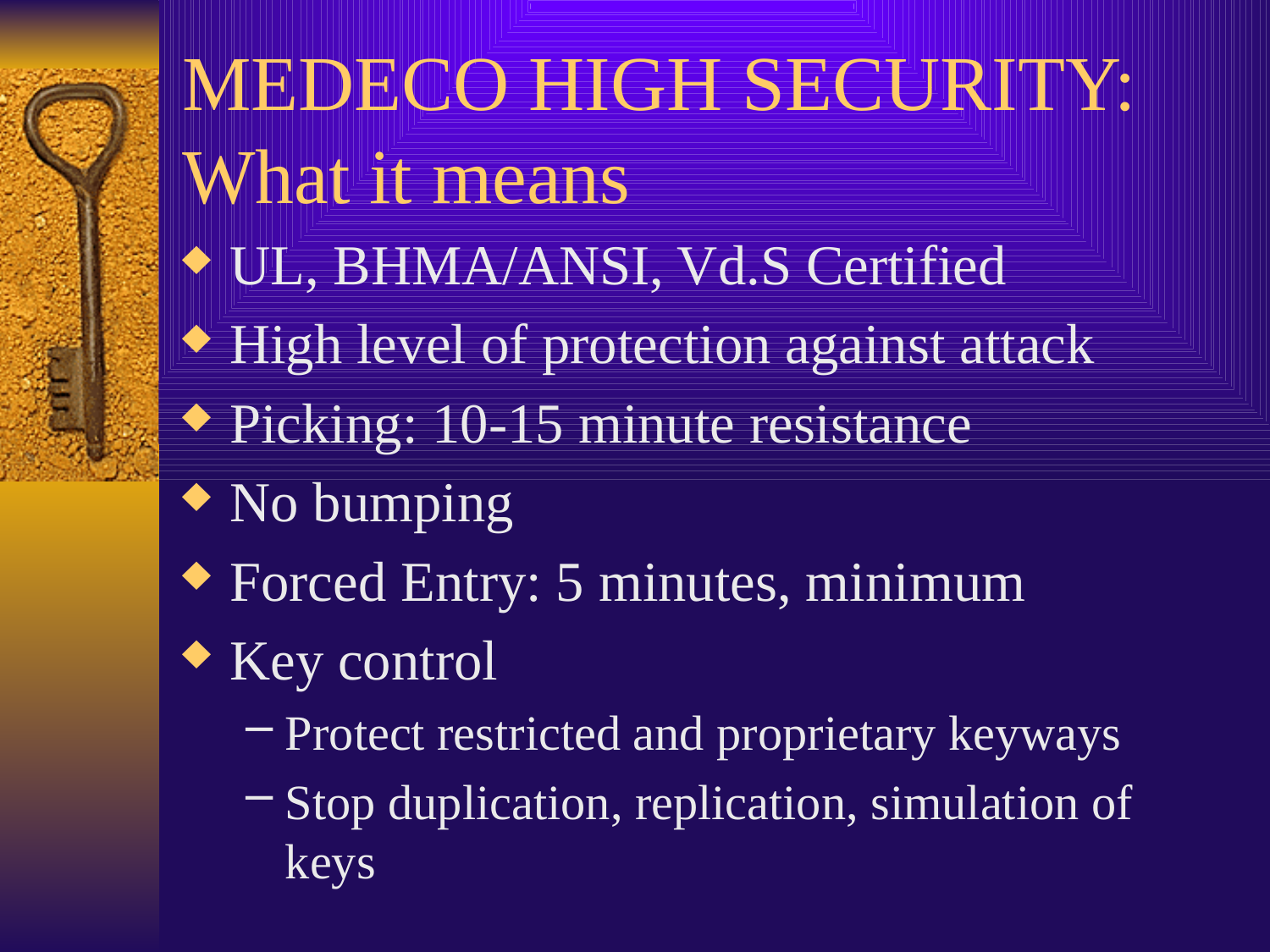

# MEDECO HIGH SECURITY: What it means
UL, BHMA/ANSI, Vd.S Certified
High level of protection against attack
Picking: 10-15 minute resistance
No bumping
Forced Entry: 5 minutes, minimum
Key control
Protect restricted and proprietary keyways
Stop duplication, replication, simulation of keys